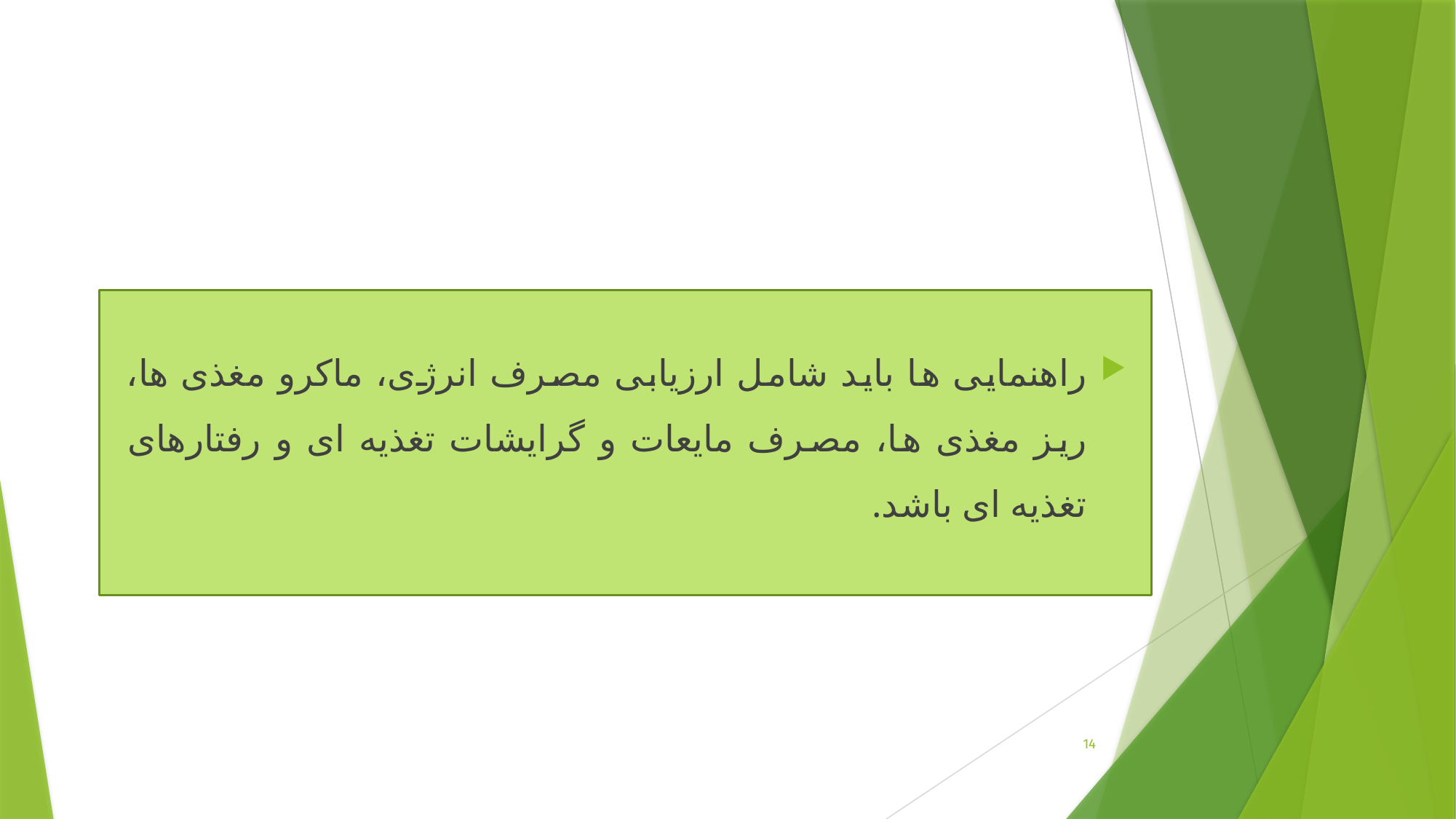

#

راهنمایی ها باید شامل ارزیابی مصرف انرژی، ماکرو مغذی ها، ریز مغذی ها، مصرف مایعات و گرایشات تغذیه ای و رفتارهای تغذیه ای باشد.

14